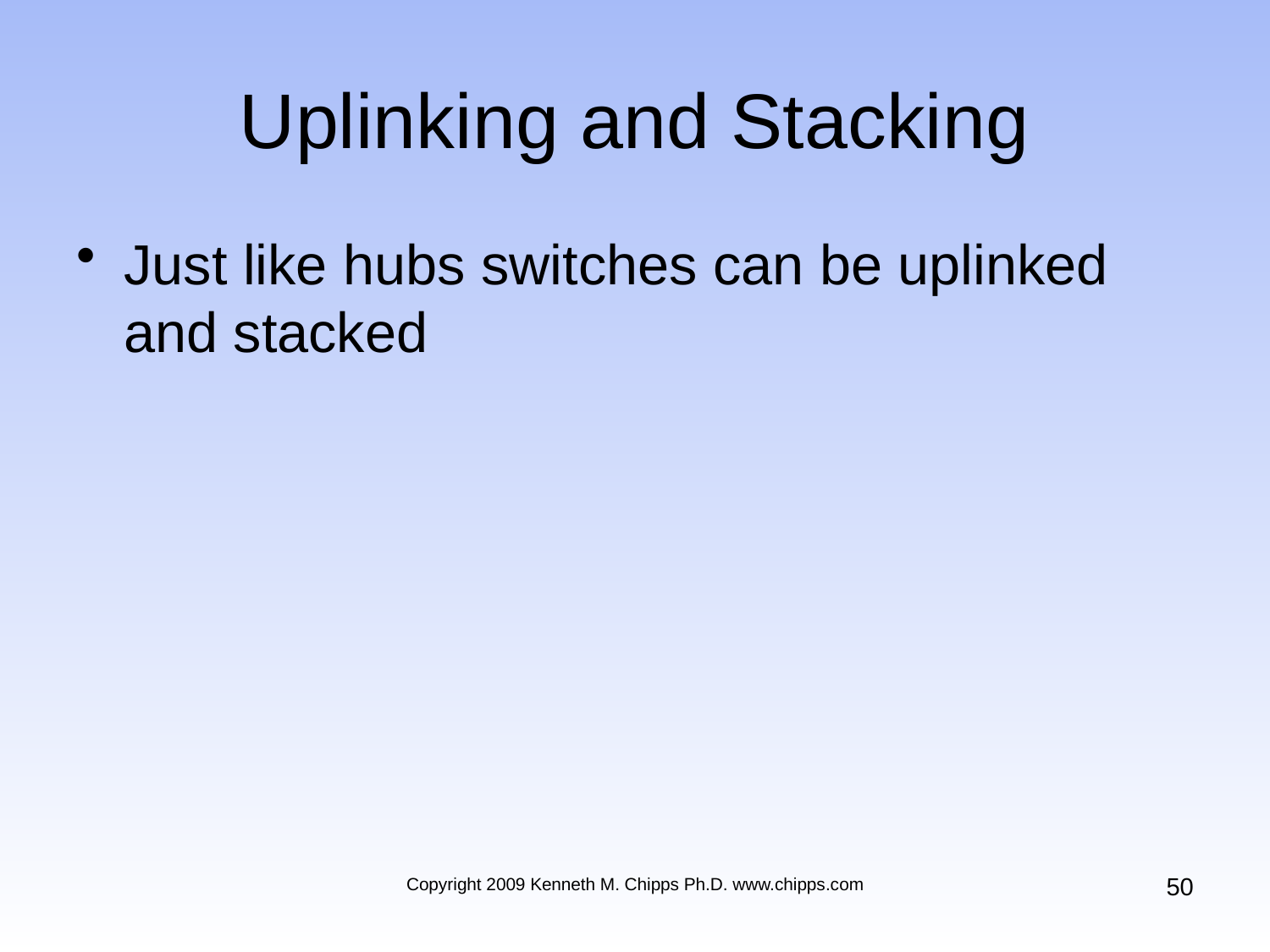

# Uplinking and Stacking
Just like hubs switches can be uplinked and stacked
50
Copyright 2009 Kenneth M. Chipps Ph.D. www.chipps.com